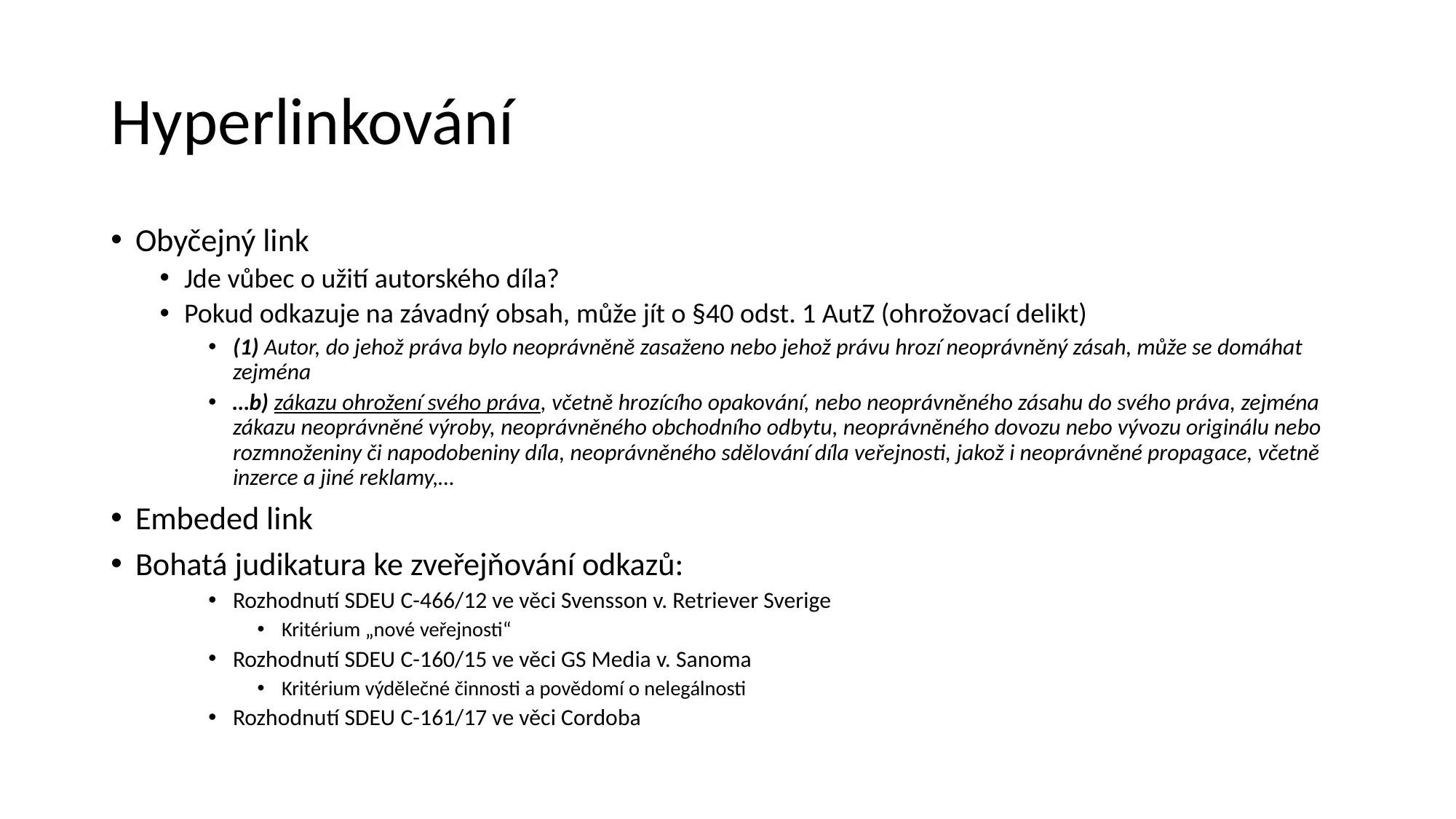

# Hyperlinkování
Obyčejný link
Jde vůbec o užití autorského díla?
Pokud odkazuje na závadný obsah, může jít o §40 odst. 1 AutZ (ohrožovací delikt)
(1) Autor, do jehož práva bylo neoprávněně zasaženo nebo jehož právu hrozí neoprávněný zásah, může se domáhat zejména
…b) zákazu ohrožení svého práva, včetně hrozícího opakování, nebo neoprávněného zásahu do svého práva, zejména zákazu neoprávněné výroby, neoprávněného obchodního odbytu, neoprávněného dovozu nebo vývozu originálu nebo rozmnoženiny či napodobeniny díla, neoprávněného sdělování díla veřejnosti, jakož i neoprávněné propagace, včetně inzerce a jiné reklamy,…
Embeded link
Bohatá judikatura ke zveřejňování odkazů:
Rozhodnutí SDEU C-466/12 ve věci Svensson v. Retriever Sverige
Kritérium „nové veřejnosti“
Rozhodnutí SDEU C-160/15 ve věci GS Media v. Sanoma
Kritérium výdělečné činnosti a povědomí o nelegálnosti
Rozhodnutí SDEU C-161/17 ve věci Cordoba